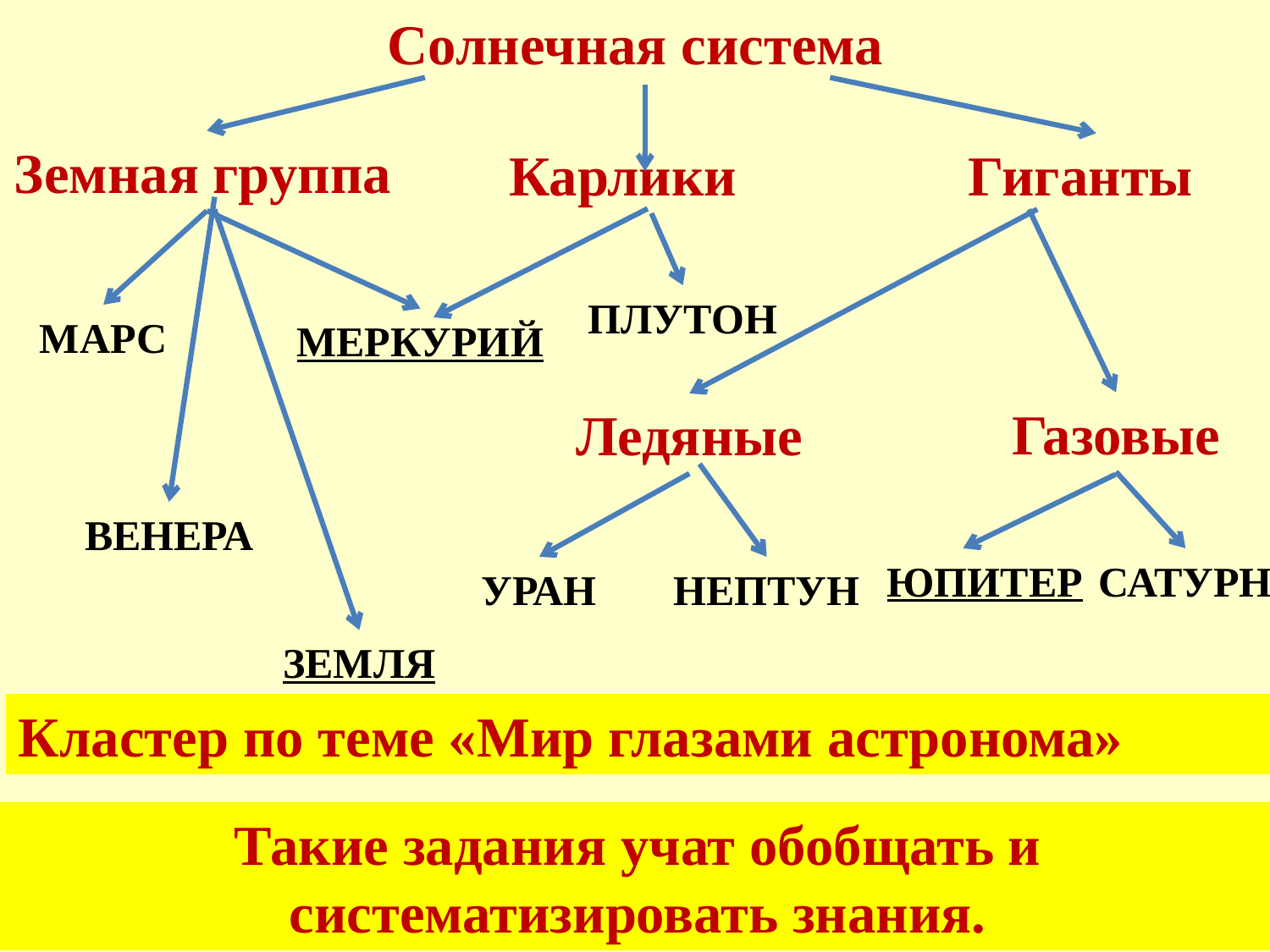

Солнечная система
Земная группа
Гиганты
Карлики
ПЛУТОН
МАРС
МЕРКУРИЙ
Газовые
Ледяные
ВЕНЕРА
ЮПИТЕР
САТУРН
НЕПТУН
УРАН
ЗЕМЛЯ
Кластер по теме «Мир глазами астронома»
Такие задания учат обобщать и систематизировать знания.